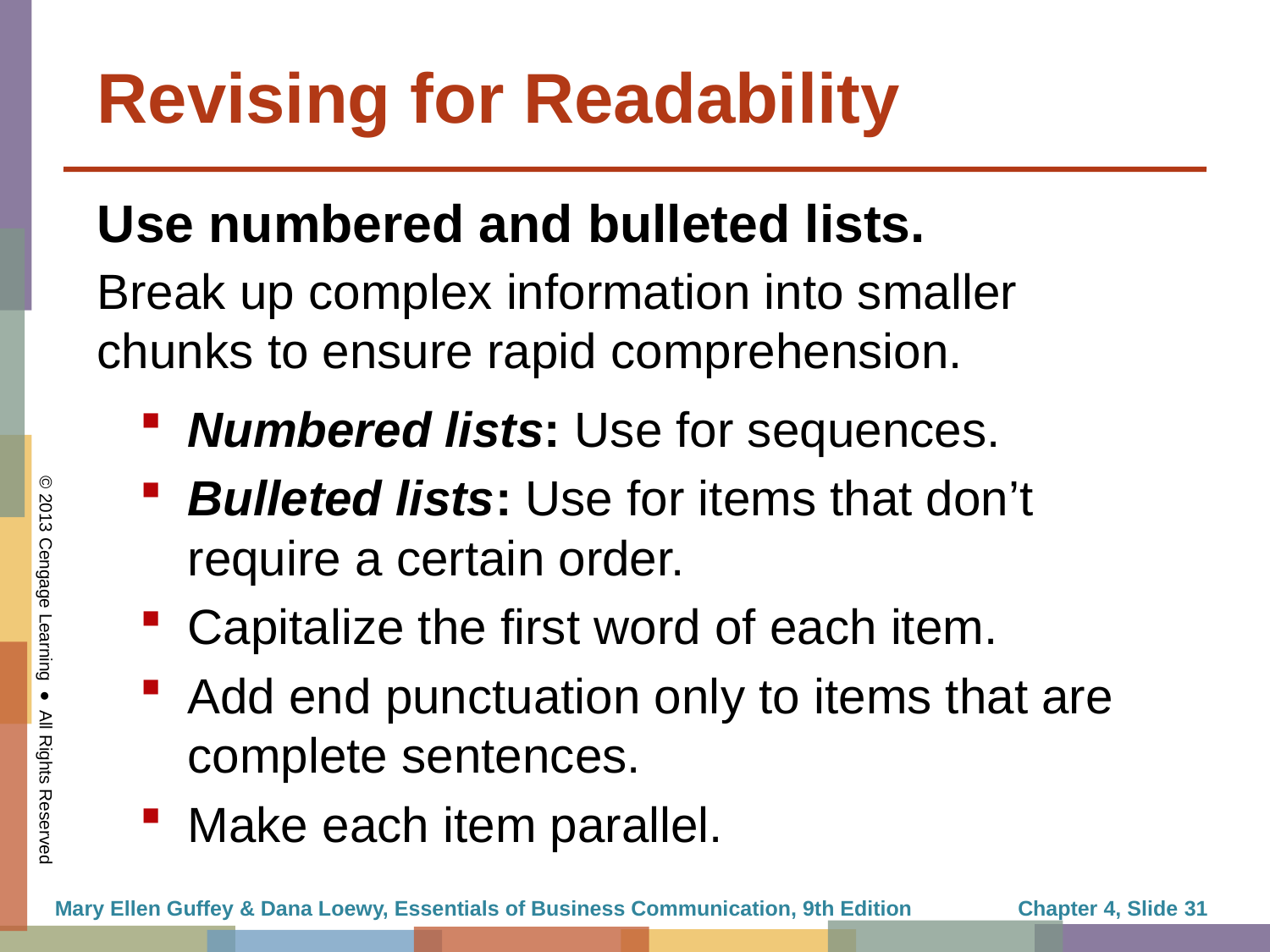

# Revising for Readability
Use numbered and bulleted lists.
Break up complex information into smaller chunks to ensure rapid comprehension.
Numbered lists: Use for sequences.
Bulleted lists: Use for items that don’t require a certain order.
Capitalize the first word of each item.
Add end punctuation only to items that are complete sentences.
Make each item parallel.
Mary Ellen Guffey & Dana Loewy, Essentials of Business Communication, 9th Edition
Chapter 4, Slide 31